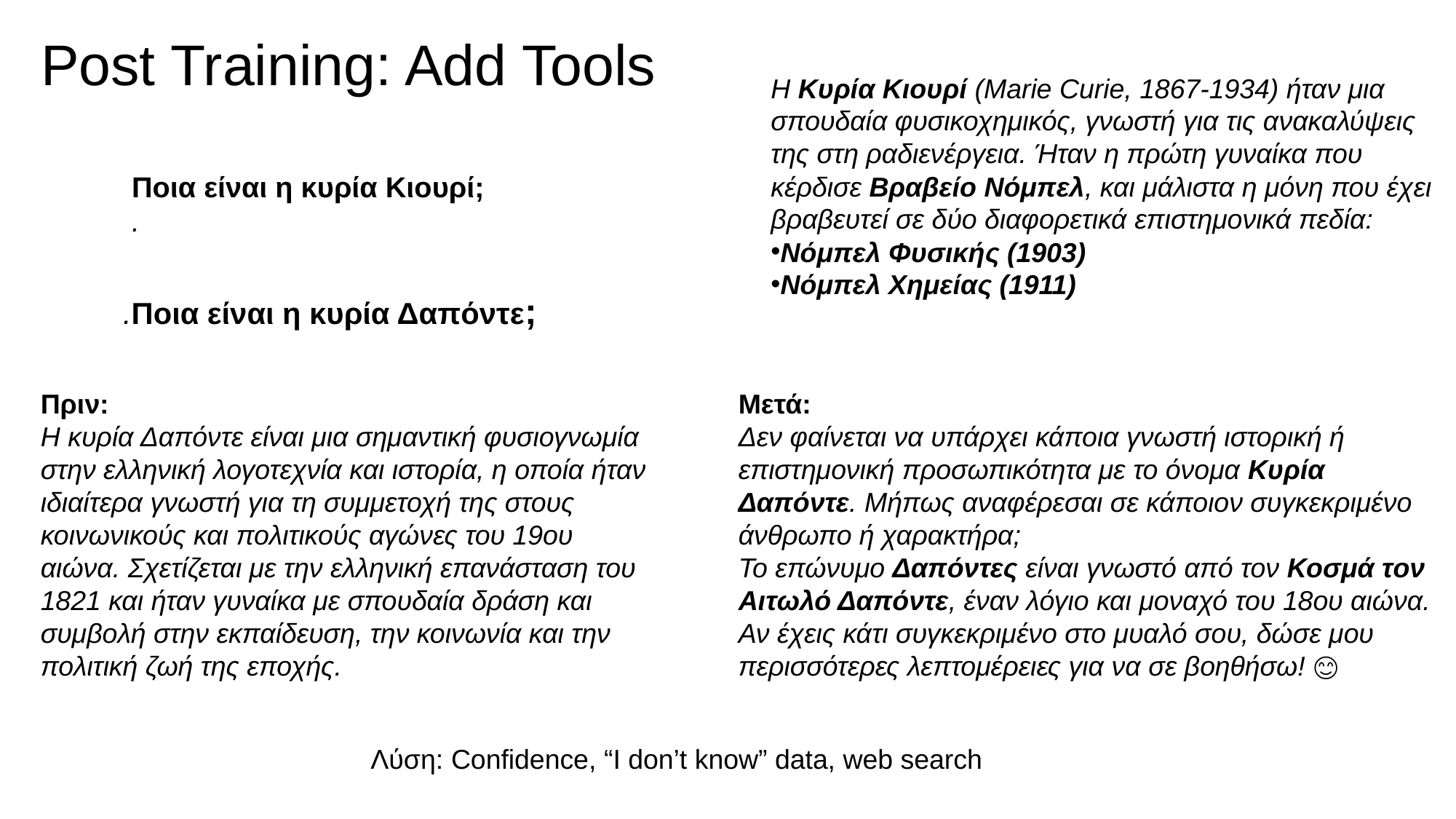

# Post Training: Add Tools
Η Κυρία Κιουρί (Marie Curie, 1867-1934) ήταν μια σπουδαία φυσικοχημικός, γνωστή για τις ανακαλύψεις της στη ραδιενέργεια. Ήταν η πρώτη γυναίκα που κέρδισε Βραβείο Νόμπελ, και μάλιστα η μόνη που έχει βραβευτεί σε δύο διαφορετικά επιστημονικά πεδία:
Νόμπελ Φυσικής (1903)
Νόμπελ Χημείας (1911)
Ποια είναι η κυρία Κιουρί;
	.
.Ποια είναι η κυρία Δαπόντε;

Πριν:
Η κυρία Δαπόντε είναι μια σημαντική φυσιογνωμία στην ελληνική λογοτεχνία και ιστορία, η οποία ήταν ιδιαίτερα γνωστή για τη συμμετοχή της στους κοινωνικούς και πολιτικούς αγώνες του 19ου αιώνα. Σχετίζεται με την ελληνική επανάσταση του 1821 και ήταν γυναίκα με σπουδαία δράση και συμβολή στην εκπαίδευση, την κοινωνία και την πολιτική ζωή της εποχής.
Μετά:
Δεν φαίνεται να υπάρχει κάποια γνωστή ιστορική ή επιστημονική προσωπικότητα με το όνομα Κυρία Δαπόντε. Μήπως αναφέρεσαι σε κάποιον συγκεκριμένο άνθρωπο ή χαρακτήρα;
Το επώνυμο Δαπόντες είναι γνωστό από τον Κοσμά τον Αιτωλό Δαπόντε, έναν λόγιο και μοναχό του 18ου αιώνα. Αν έχεις κάτι συγκεκριμένο στο μυαλό σου, δώσε μου περισσότερες λεπτομέρειες για να σε βοηθήσω! 😊
Λύση: Confidence, “I don’t know” data, web search